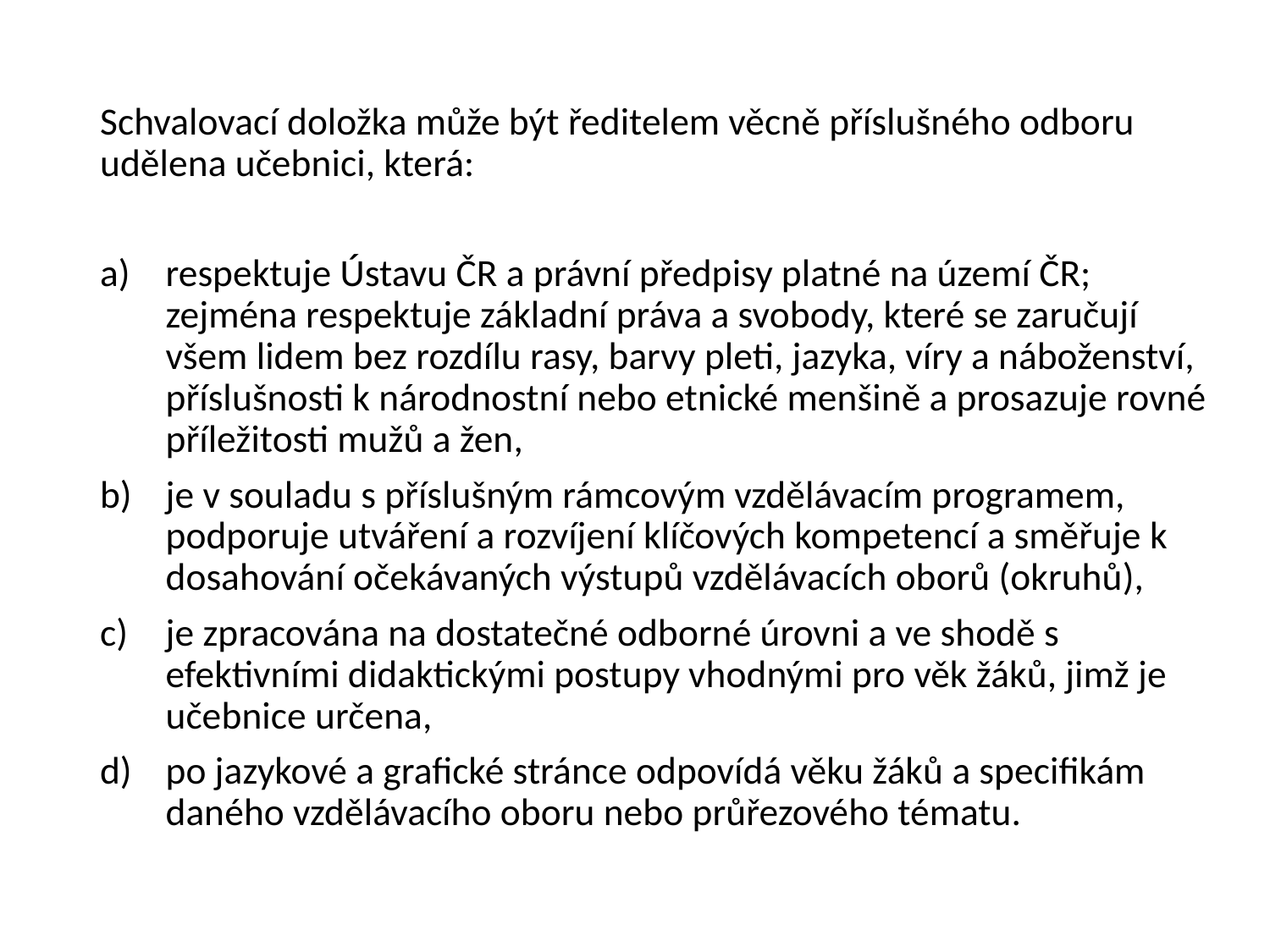

#
Schvalovací doložka může být ředitelem věcně příslušného odboru udělena učebnici, která:

respektuje Ústavu ČR a právní předpisy platné na území ČR; zejména respektuje základní práva a svobody, které se zaručují všem lidem bez rozdílu rasy, barvy pleti, jazyka, víry a náboženství, příslušnosti k národnostní nebo etnické menšině a prosazuje rovné příležitosti mužů a žen,
je v souladu s příslušným rámcovým vzdělávacím programem, podporuje utváření a rozvíjení klíčových kompetencí a směřuje k dosahování očekávaných výstupů vzdělávacích oborů (okruhů),
je zpracována na dostatečné odborné úrovni a ve shodě s efektivními didaktickými postupy vhodnými pro věk žáků, jimž je učebnice určena,
po jazykové a grafické stránce odpovídá věku žáků a specifikám daného vzdělávacího oboru nebo průřezového tématu.